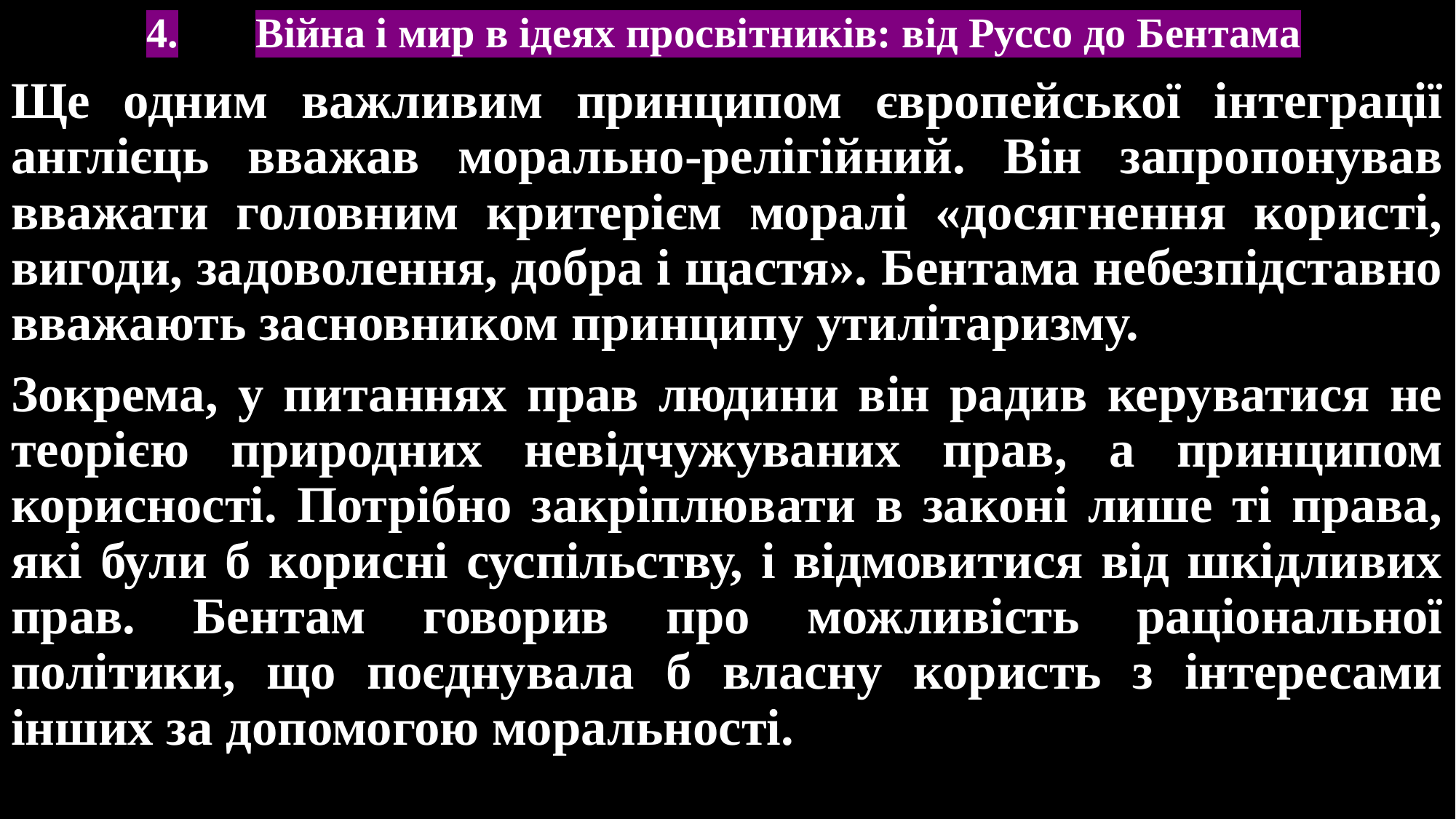

# 4.	Війна і мир в ідеях просвітників: від Руссо до Бентама
Ще одним важливим принципом європейської інтеграції англієць вважав морально-релігійний. Він запропонував вважати головним критерієм моралі «досягнення користі, вигоди, задоволення, добра і щастя». Бентама небезпідставно вважають засновником принципу утилітаризму.
Зокрема, у питаннях прав людини він радив керуватися не теорією природних невідчужуваних прав, а принципом корисності. Потрібно закріплювати в законі лише ті права, які були б корисні суспільству, і відмовитися від шкідливих прав. Бентам говорив про можливість раціональної політики, що поєднувала б власну користь з інтересами інших за допомогою моральності.